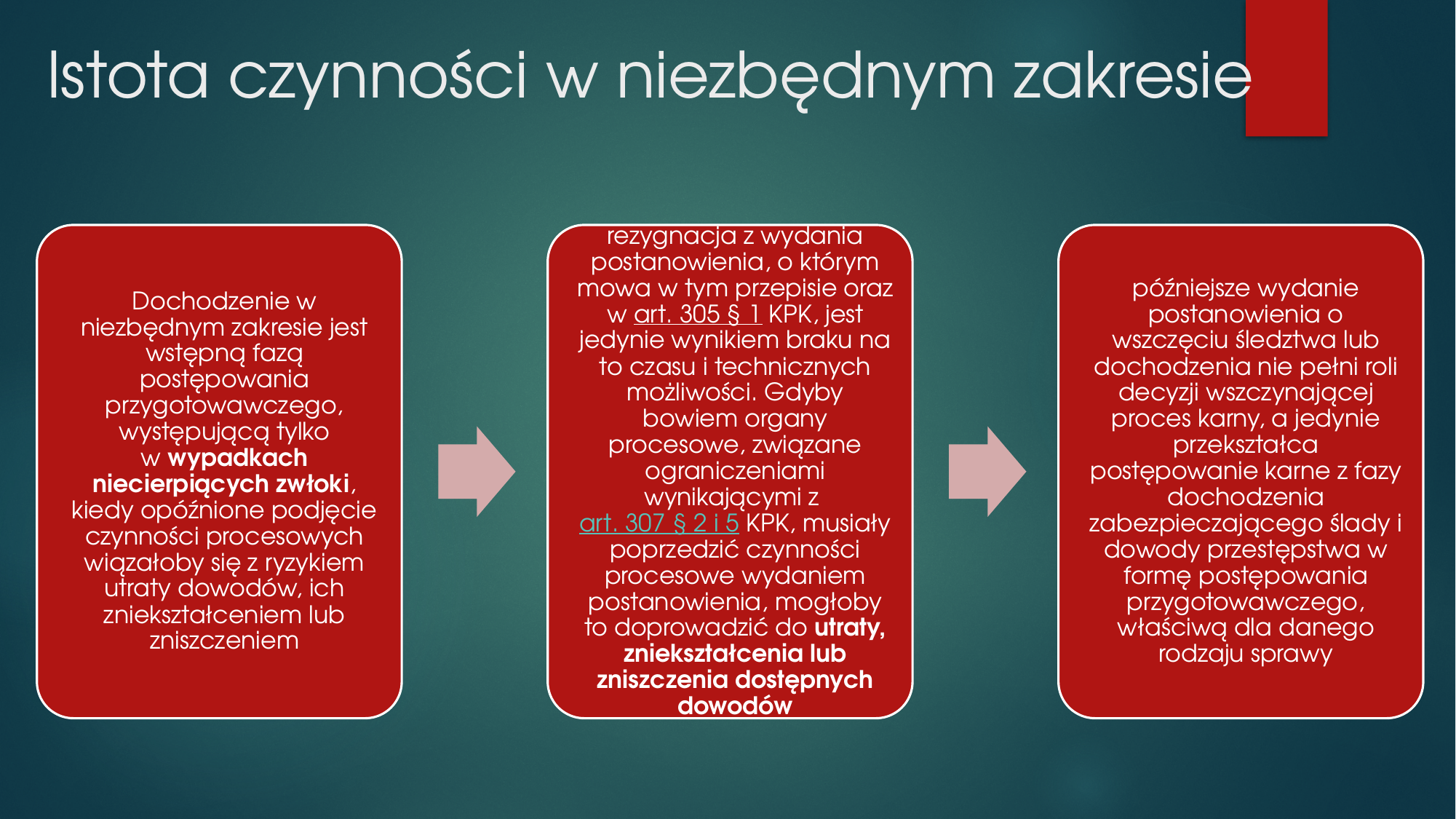

# Istota czynności w niezbędnym zakresie
Dochodzenie w niezbędnym zakresie jest wstępną fazą postępowania przygotowawczego, występującą tylko w wypadkach niecierpiących zwłoki, kiedy opóźnione podjęcie czynności procesowych wiązałoby się z ryzykiem utraty dowodów, ich zniekształceniem lub zniszczeniem

rezygnacja z wydania postanowienia, o którym mowa w tym przepisie oraz w art. 305 § 1 KPK, jest jedynie wynikiem braku na to czasu i technicznych możliwości. Gdyby bowiem organy procesowe, związane ograniczeniami wynikającymi z art. 307 § 2 i 5 KPK, musiały poprzedzić czynności procesowe wydaniem postanowienia, mogłoby to doprowadzić do utraty, zniekształcenia lub zniszczenia dostępnych dowodów

późniejsze wydanie postanowienia o wszczęciu śledztwa lub dochodzenia nie pełni roli decyzji wszczynającej proces karny, a jedynie przekształca postępowanie karne z fazy dochodzenia zabezpieczającego ślady i dowody przestępstwa w formę postępowania przygotowawczego, właściwą dla danego rodzaju sprawy